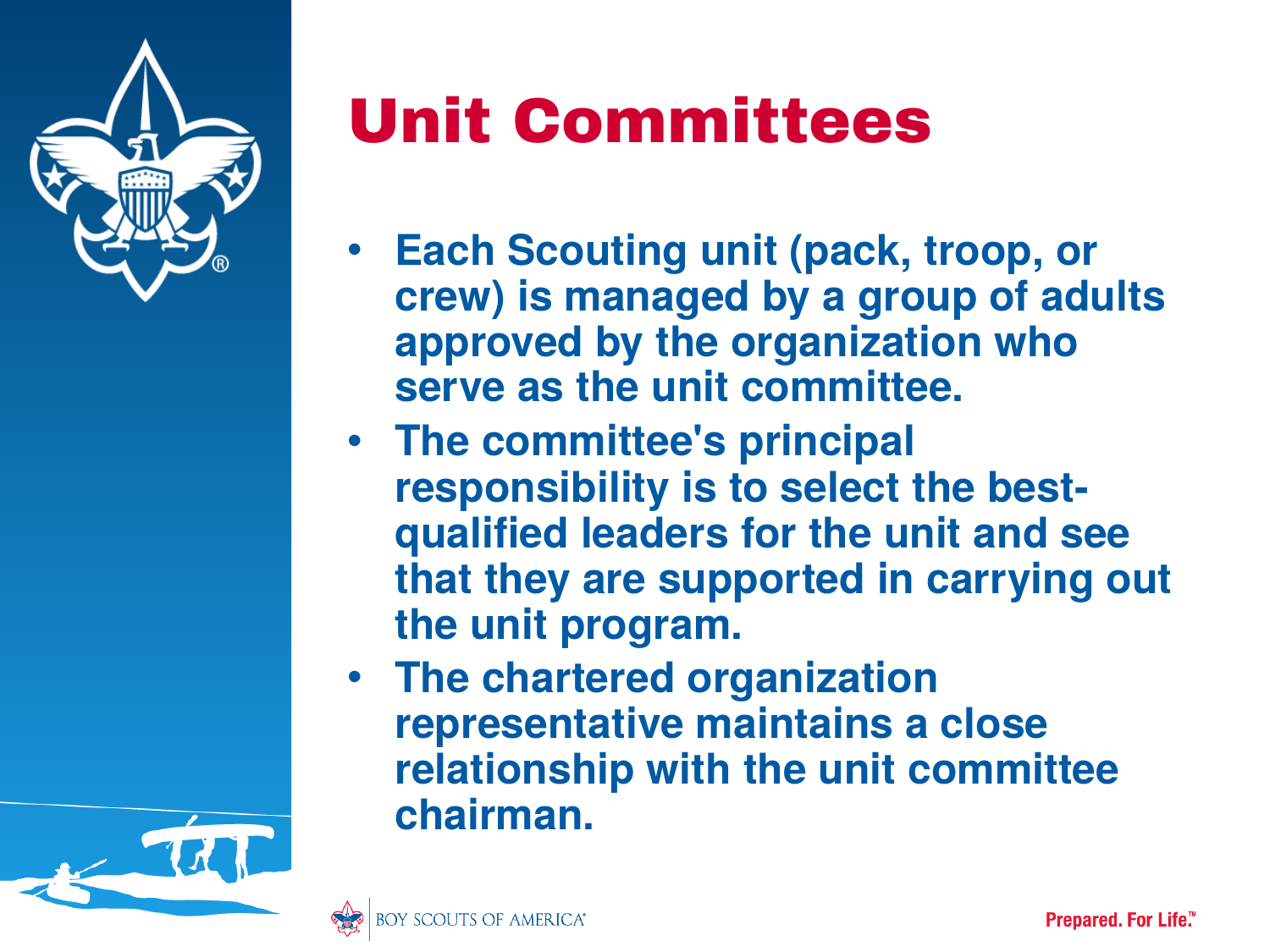

# Unit Committees
Each Scouting unit (pack, troop, or crew) is managed by a group of adults approved by the organization who serve as the unit committee.
The committee's principal responsibility is to select the best-qualified leaders for the unit and see that they are supported in carrying out the unit program.
The chartered organization representative maintains a close relationship with the unit committee chairman.